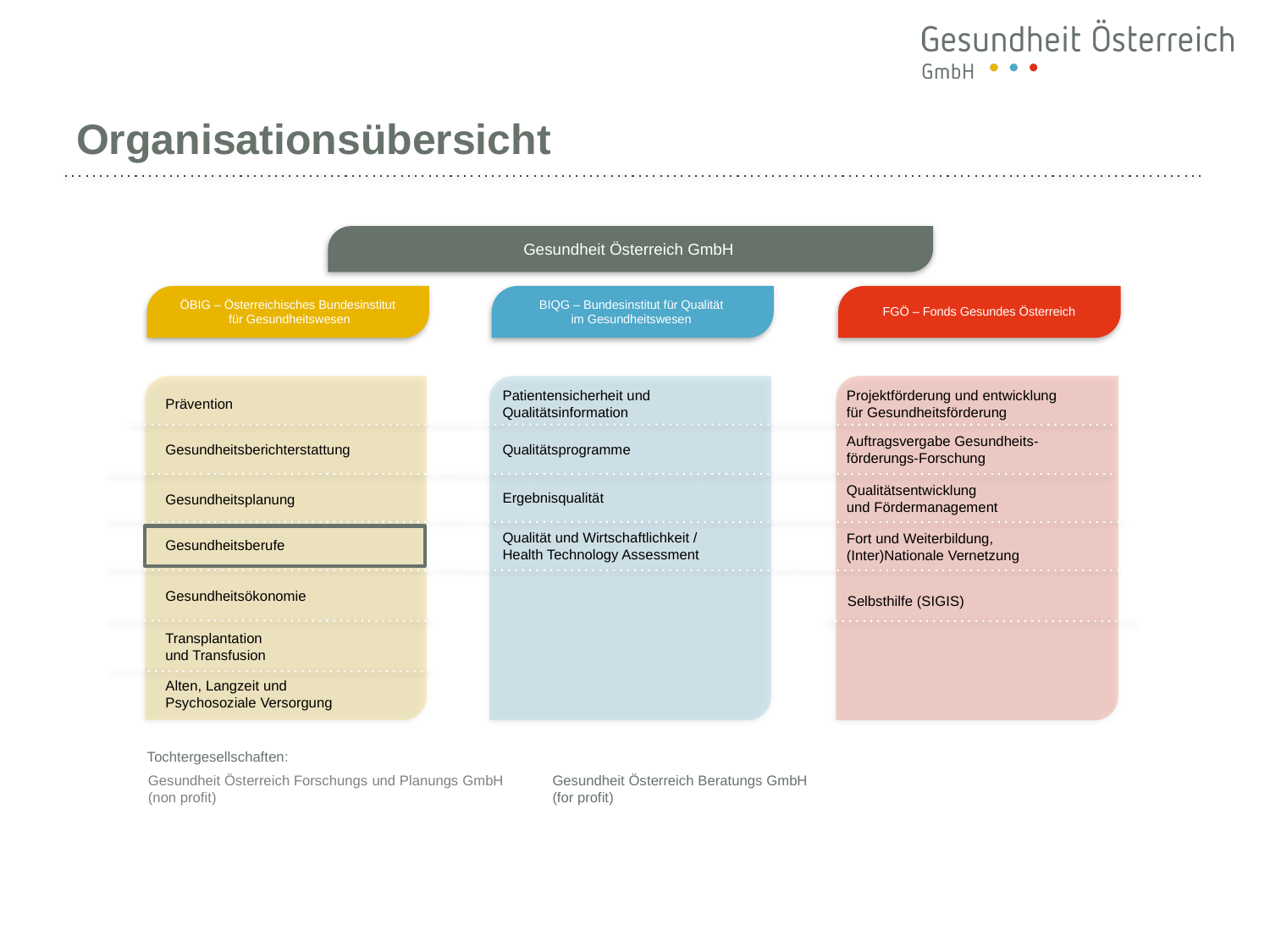

# Organisationsübersicht

Gesundheit Österreich GmbH

ÖBIG – Österreichisches Bundesinstitut
für Gesundheitswesen

Prävention
Gesundheitsberichterstattung
Gesundheitsplanung
Gesundheitsberufe
Gesundheitsökonomie
Transplantation
und Transfusion
Alten­, Langzeit­ und
Psychosoziale Versorgung

BIQG – Bundesinstitut für Qualität
im Gesundheitswesen

Patientensicherheit und Qualitätsinformation
Qualitätsprogramme
Ergebnisqualität
Qualität und Wirtschaftlichkeit /
Health Technology Assessment

FGÖ – Fonds Gesundes Österreich

Projektförderung und ­entwicklung
für Gesundheitsförderung
Auftragsvergabe Gesundheits-förderungs-Forschung
Qualitätsentwicklung
und Fördermanagement
Fort­ und Weiterbildung,
(Inter­)Nationale Vernetzung

Selbsthilfe (SIGIS)
Tochtergesellschaften:
Gesundheit Österreich Forschungs­ und Planungs GmbH
(non profit)
Gesundheit Österreich Beratungs GmbH
(for profit)